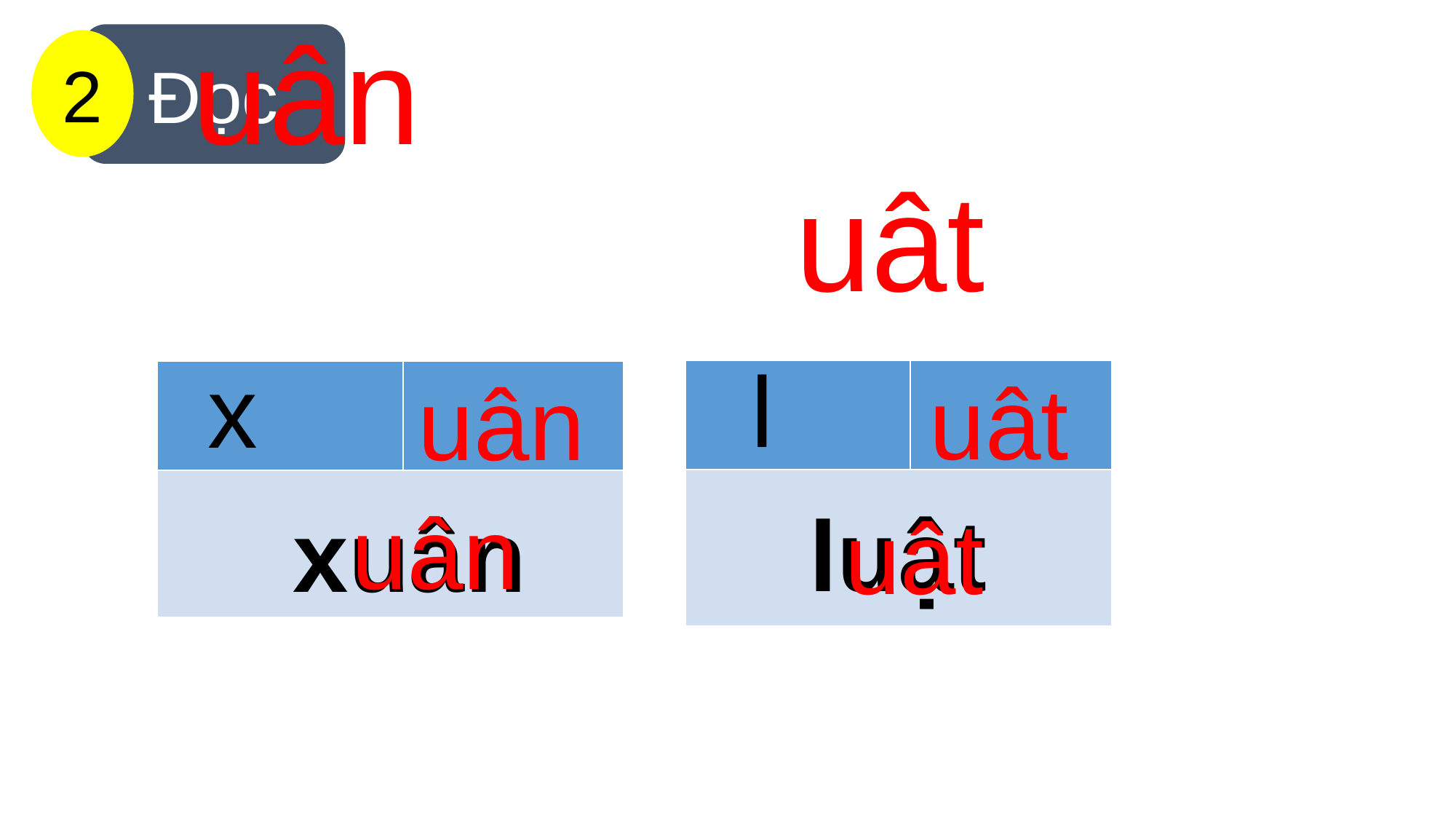

Đọc
2
uân
uât
l
x
uât
uân
|  |  |
| --- | --- |
|  |  |
|  |  |
| --- | --- |
|  |  |
uân
luật
xuân
uât